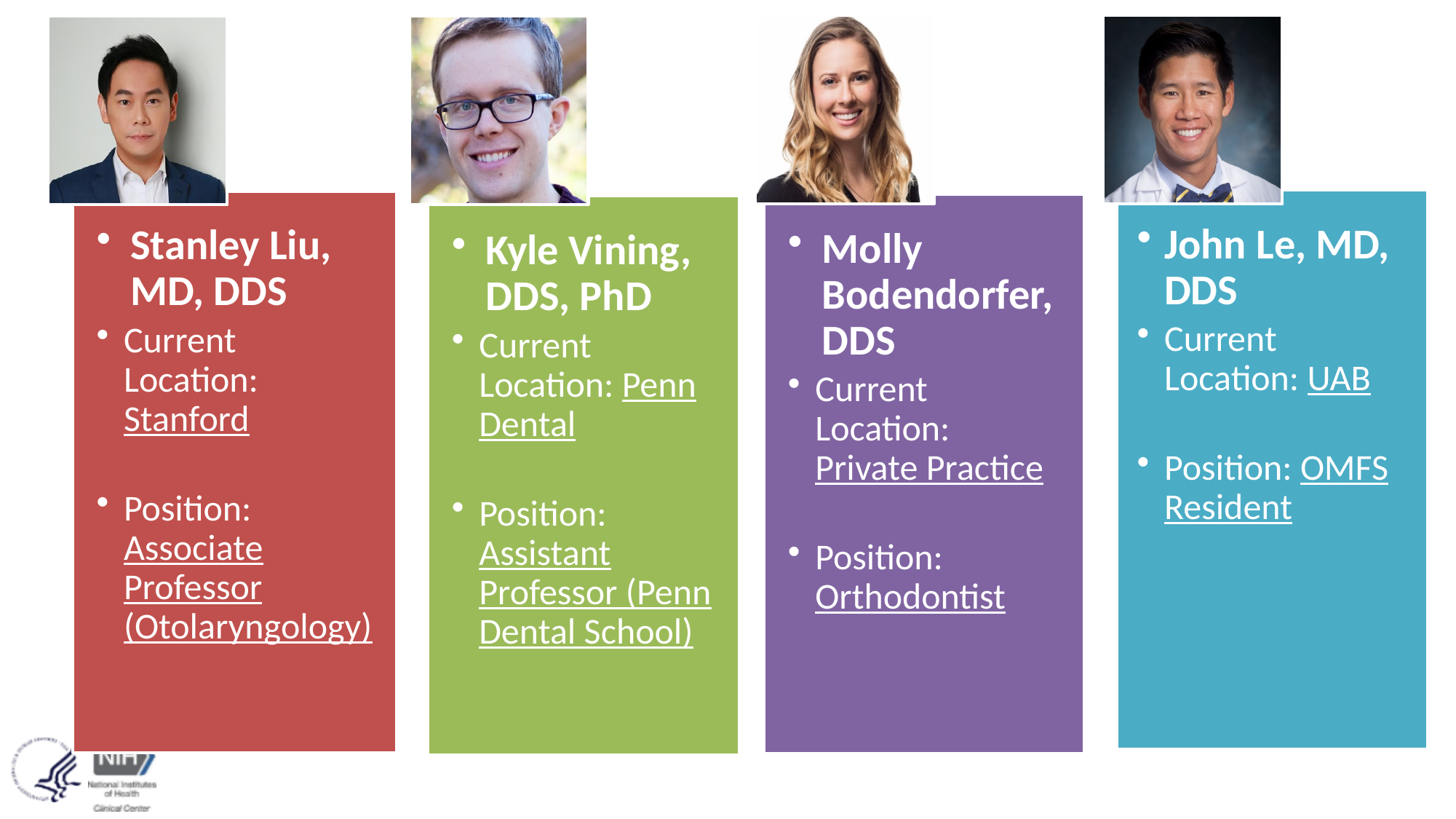

John Le, MD, DDS
Current Location: UAB

Position: OMFS Resident
Stanley Liu, MD, DDS
Current Location:  Stanford

Position: Associate Professor (Otolaryngology)
Molly Bodendorfer, DDS
Current Location: Private Practice

Position: Orthodontist
Kyle Vining, DDS, PhD
Current Location: Penn Dental

Position: Assistant Professor (Penn Dental School)